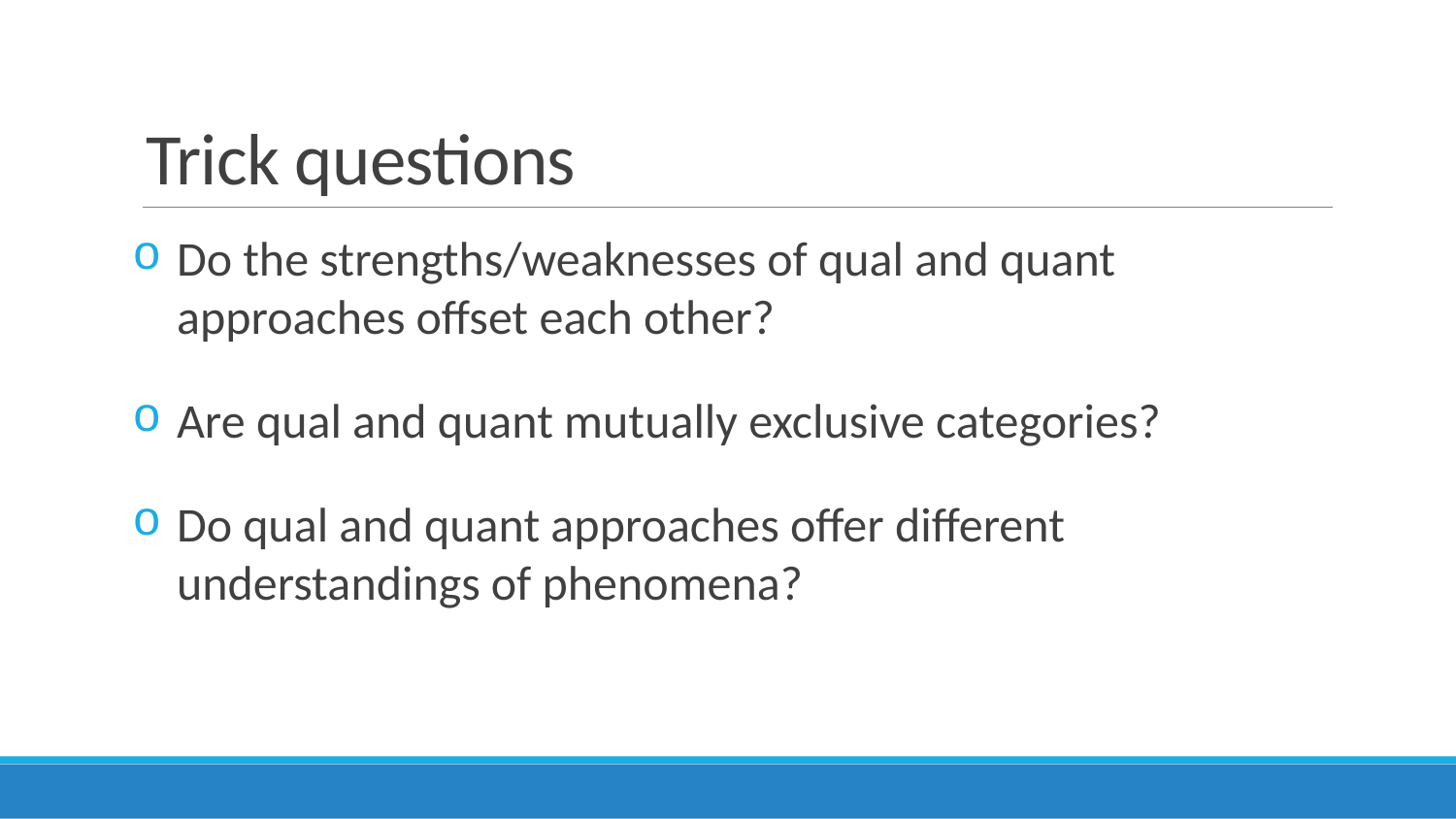

# Trick questions
Do the strengths/weaknesses of qual and quant approaches offset each other?
Are qual and quant mutually exclusive categories?
Do qual and quant approaches offer different understandings of phenomena?